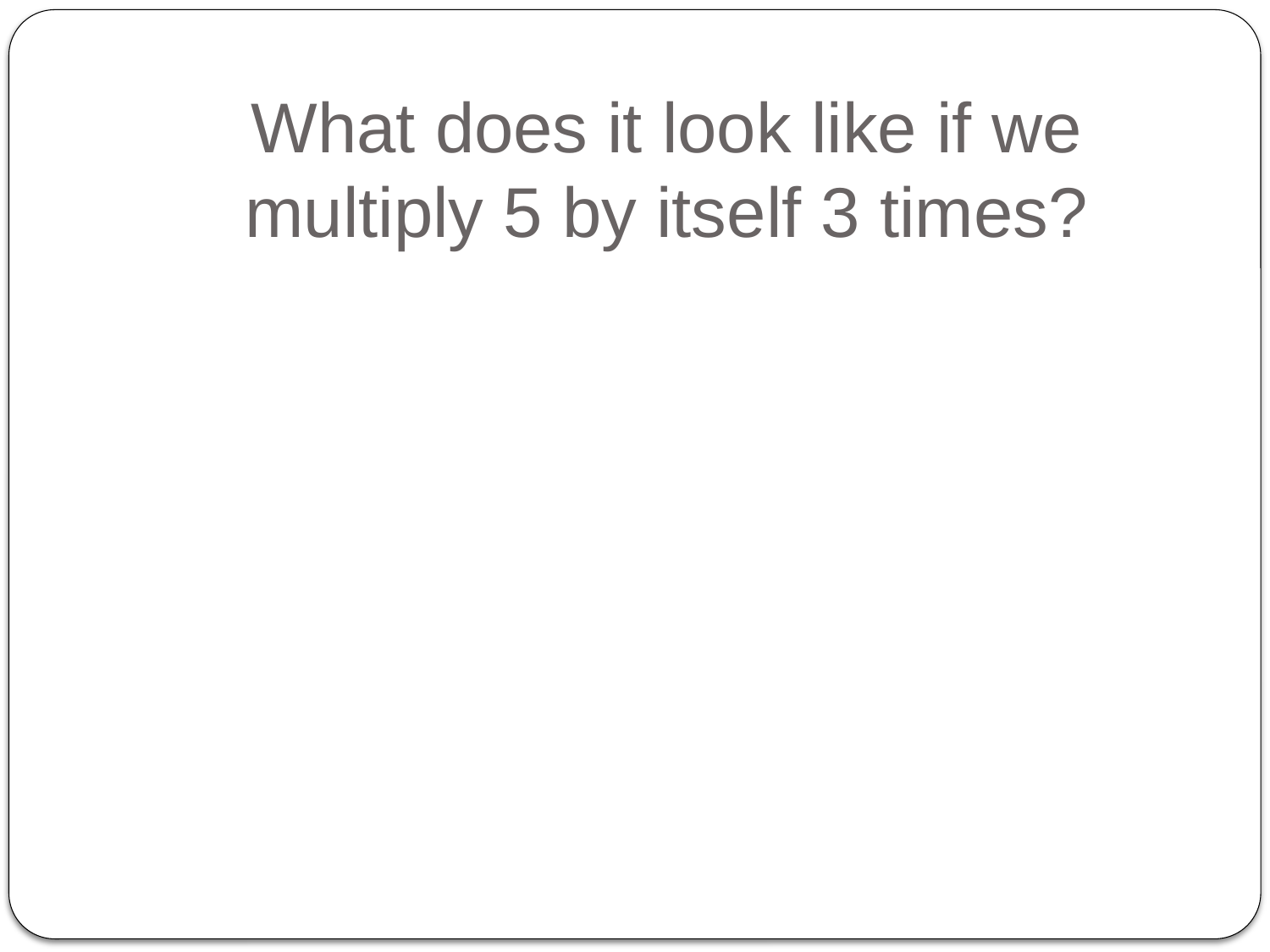

# What does it look like if we multiply 5 by itself 3 times?